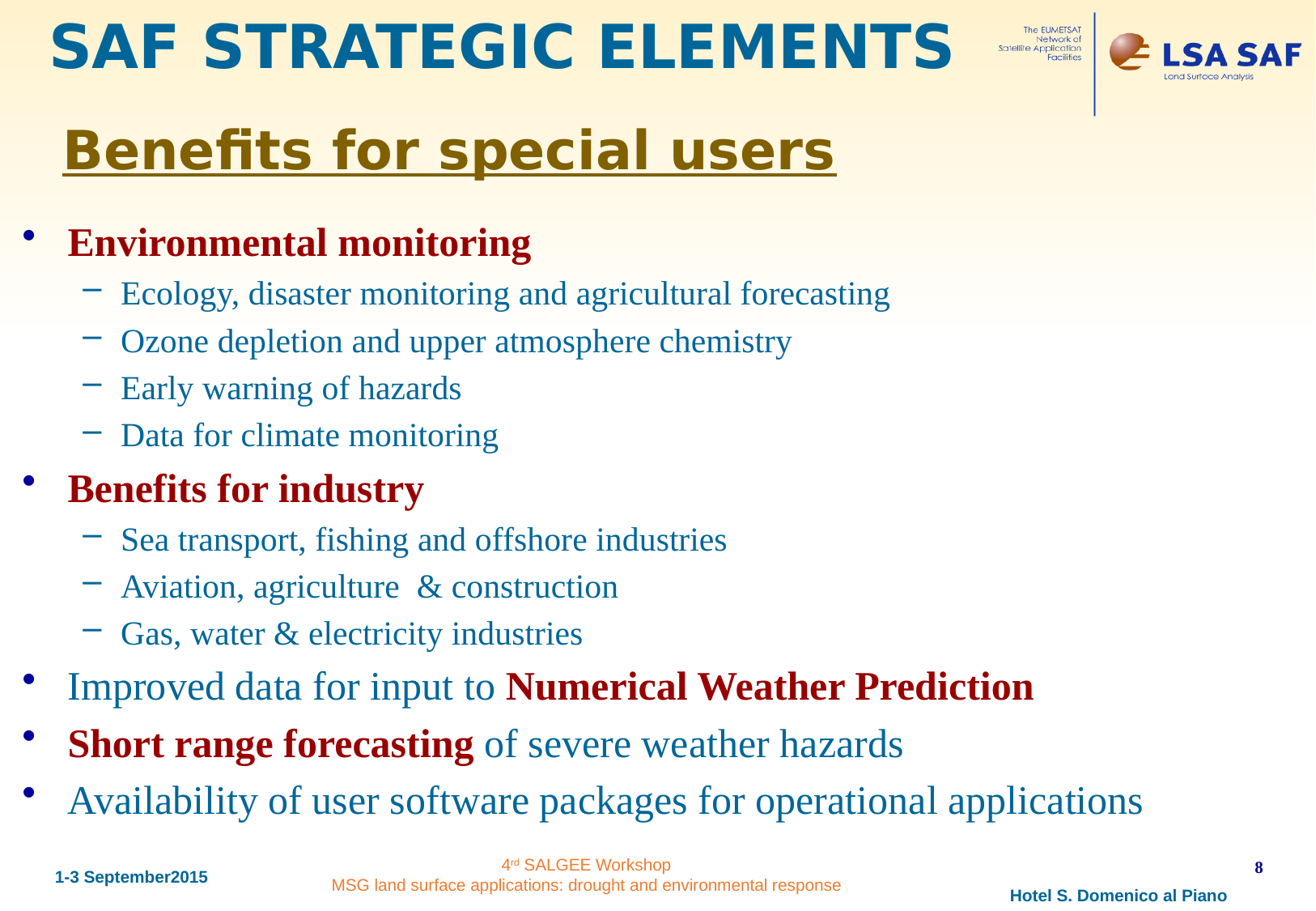

SAF STRATEGIC ELEMENTS
Benefits for special users
Environmental monitoring
Ecology, disaster monitoring and agricultural forecasting
Ozone depletion and upper atmosphere chemistry
Early warning of hazards
Data for climate monitoring
Benefits for industry
Sea transport, fishing and offshore industries
Aviation, agriculture  & construction
Gas, water & electricity industries
Improved data for input to Numerical Weather Prediction
Short range forecasting of severe weather hazards
Availability of user software packages for operational applications